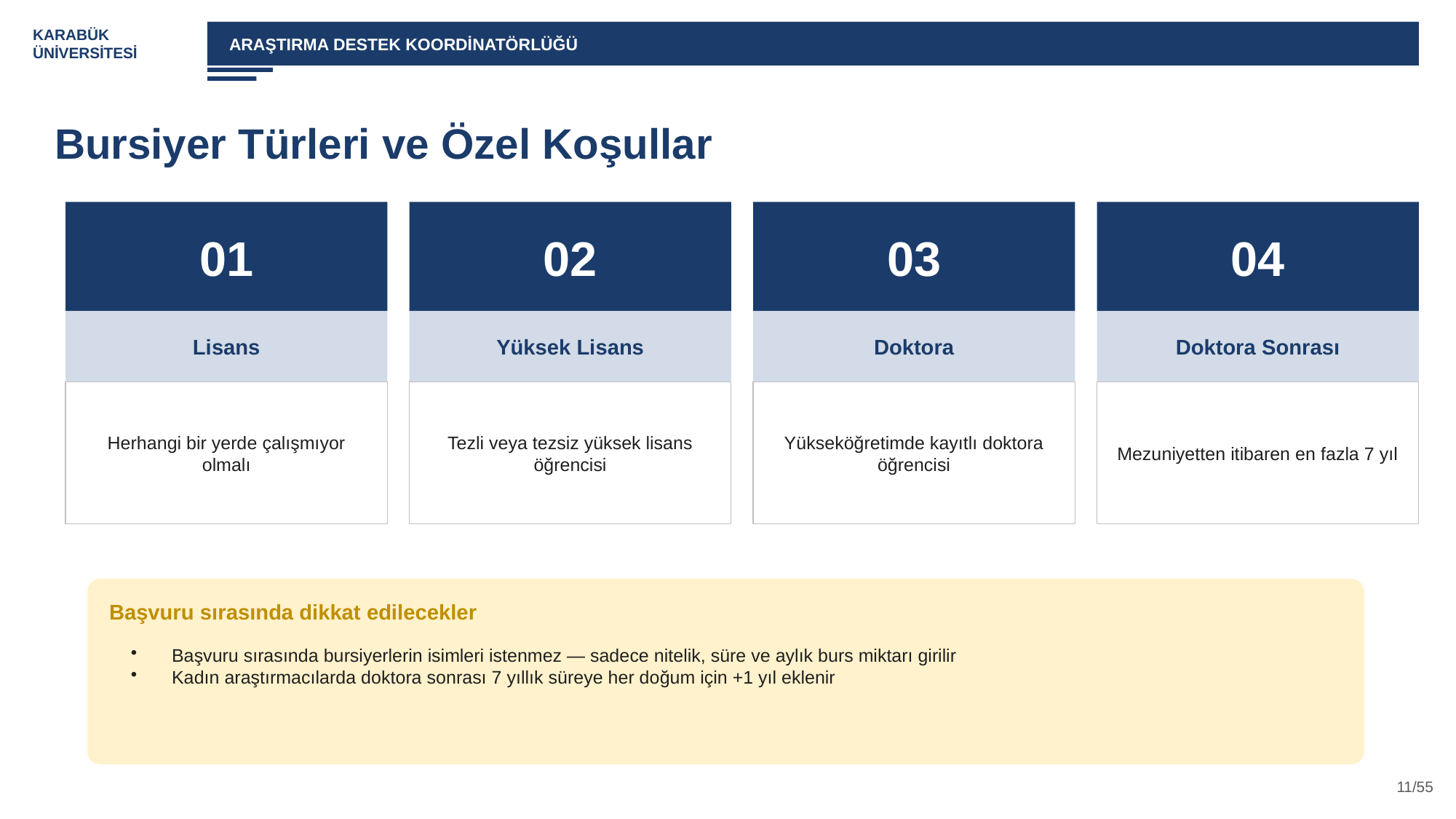

KARABÜK
ÜNİVERSİTESİ

ARAŞTIRMA DESTEK KOORDİNATÖRLÜĞÜ

Bursiyer Türleri ve Özel Koşullar

01

02

03

04

Lisans

Yüksek Lisans

Doktora

Doktora Sonrası

Herhangi bir yerde çalışmıyor olmalı
Tezli veya tezsiz yüksek lisans öğrencisi
Yükseköğretimde kayıtlı doktora öğrencisi
Mezuniyetten itibaren en fazla 7 yıl

Başvuru sırasında dikkat edilecekler
Başvuru sırasında bursiyerlerin isimleri istenmez — sadece nitelik, süre ve aylık burs miktarı girilir
Kadın araştırmacılarda doktora sonrası 7 yıllık süreye her doğum için +1 yıl eklenir
11/55